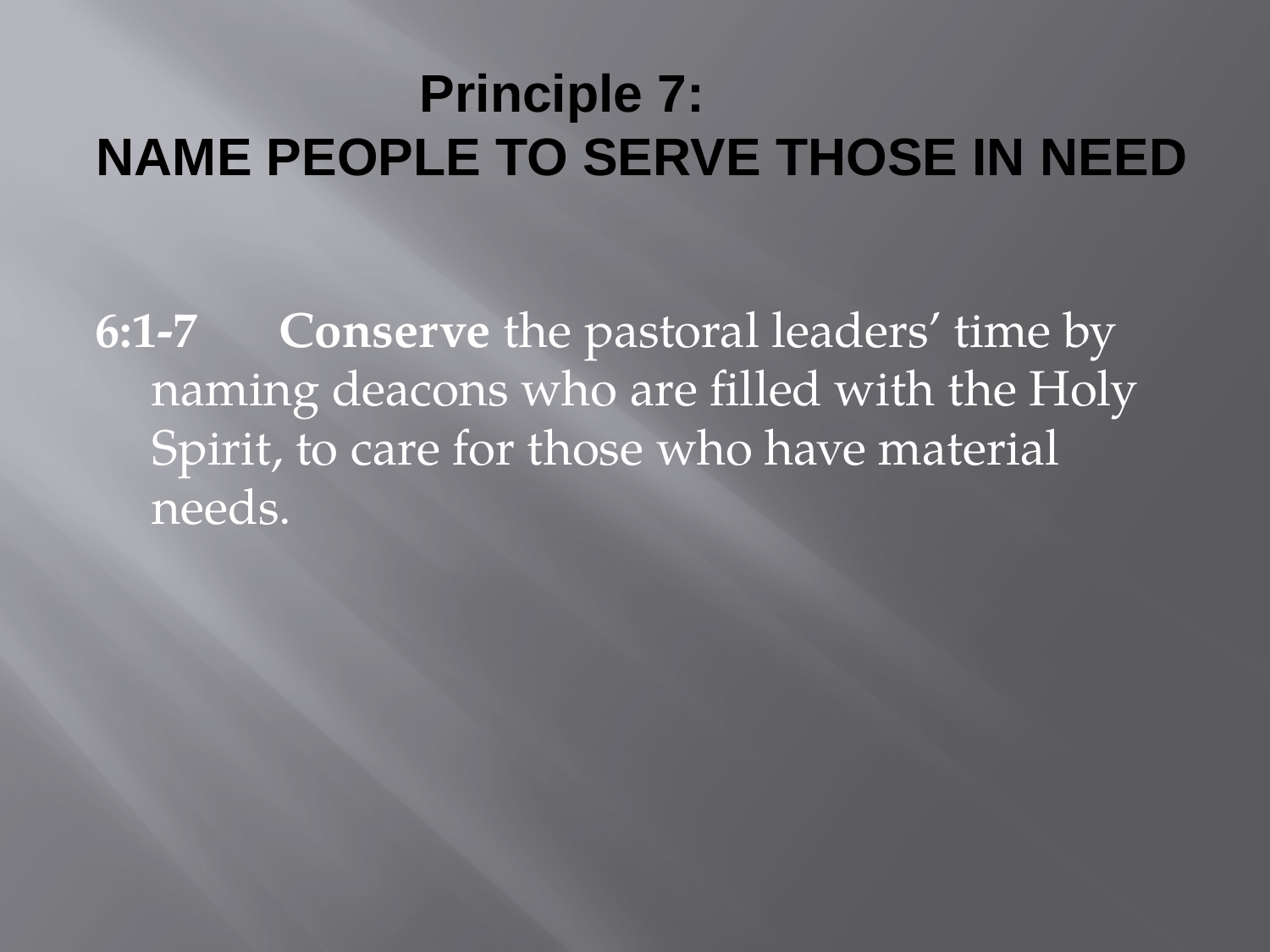

# Principle 7: NAME PEOPLE TO SERVE THOSE IN NEED

6:1-7 	Conserve the pastoral leaders’ time by naming deacons who are filled with the Holy Spirit, to care for those who have material needs.